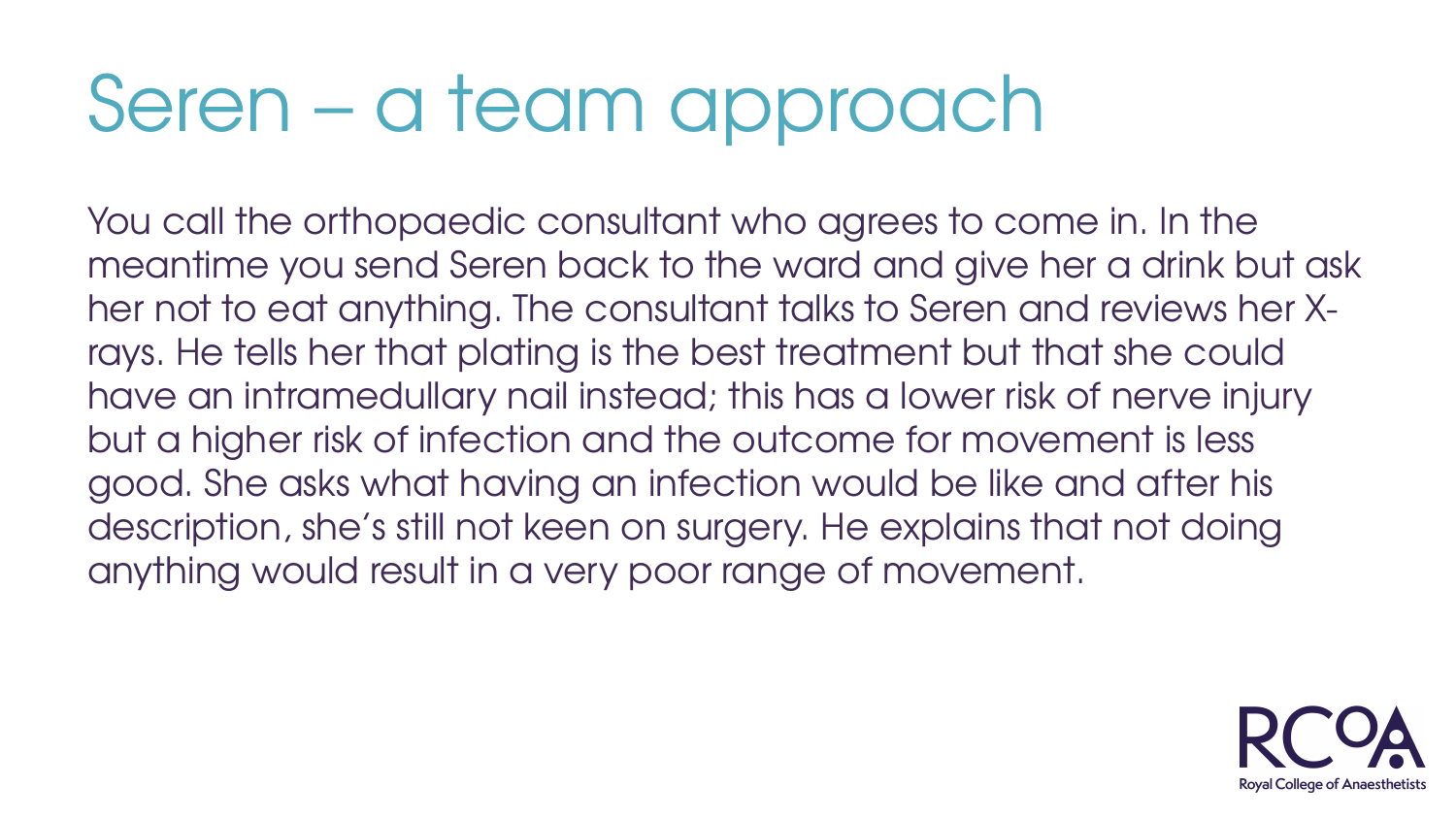

# Seren – a team approach
You call the orthopaedic consultant who agrees to come in. In the meantime you send Seren back to the ward and give her a drink but ask her not to eat anything. The consultant talks to Seren and reviews her X-rays. He tells her that plating is the best treatment but that she could have an intramedullary nail instead; this has a lower risk of nerve injury but a higher risk of infection and the outcome for movement is less good. She asks what having an infection would be like and after his description, she’s still not keen on surgery. He explains that not doing anything would result in a very poor range of movement.